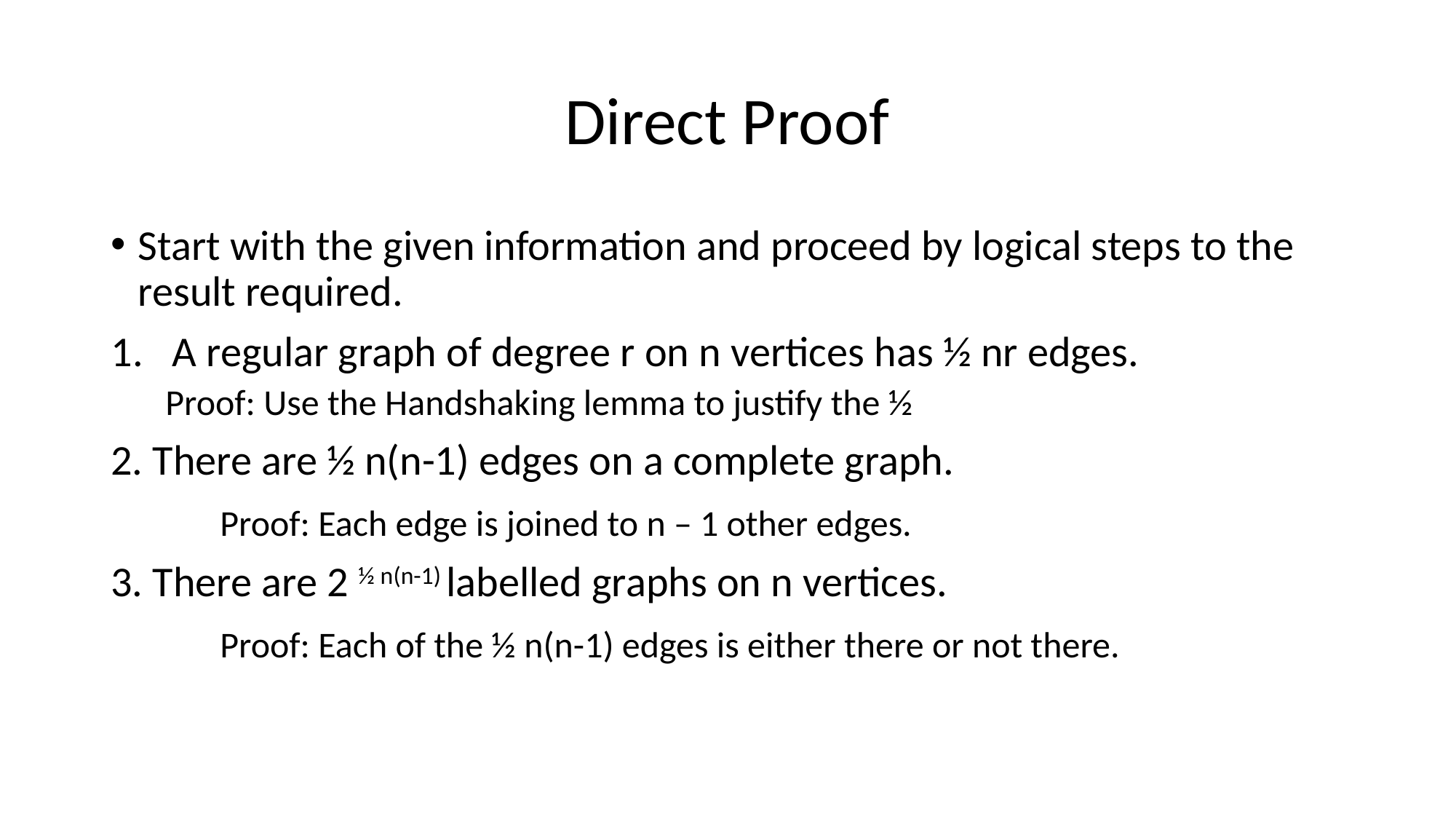

# Direct Proof
Start with the given information and proceed by logical steps to the result required.
A regular graph of degree r on n vertices has ½ nr edges.
Proof: Use the Handshaking lemma to justify the ½
2. There are ½ n(n-1) edges on a complete graph.
	Proof: Each edge is joined to n – 1 other edges.
3. There are 2 ½ n(n-1) labelled graphs on n vertices.
	Proof: Each of the ½ n(n-1) edges is either there or not there.